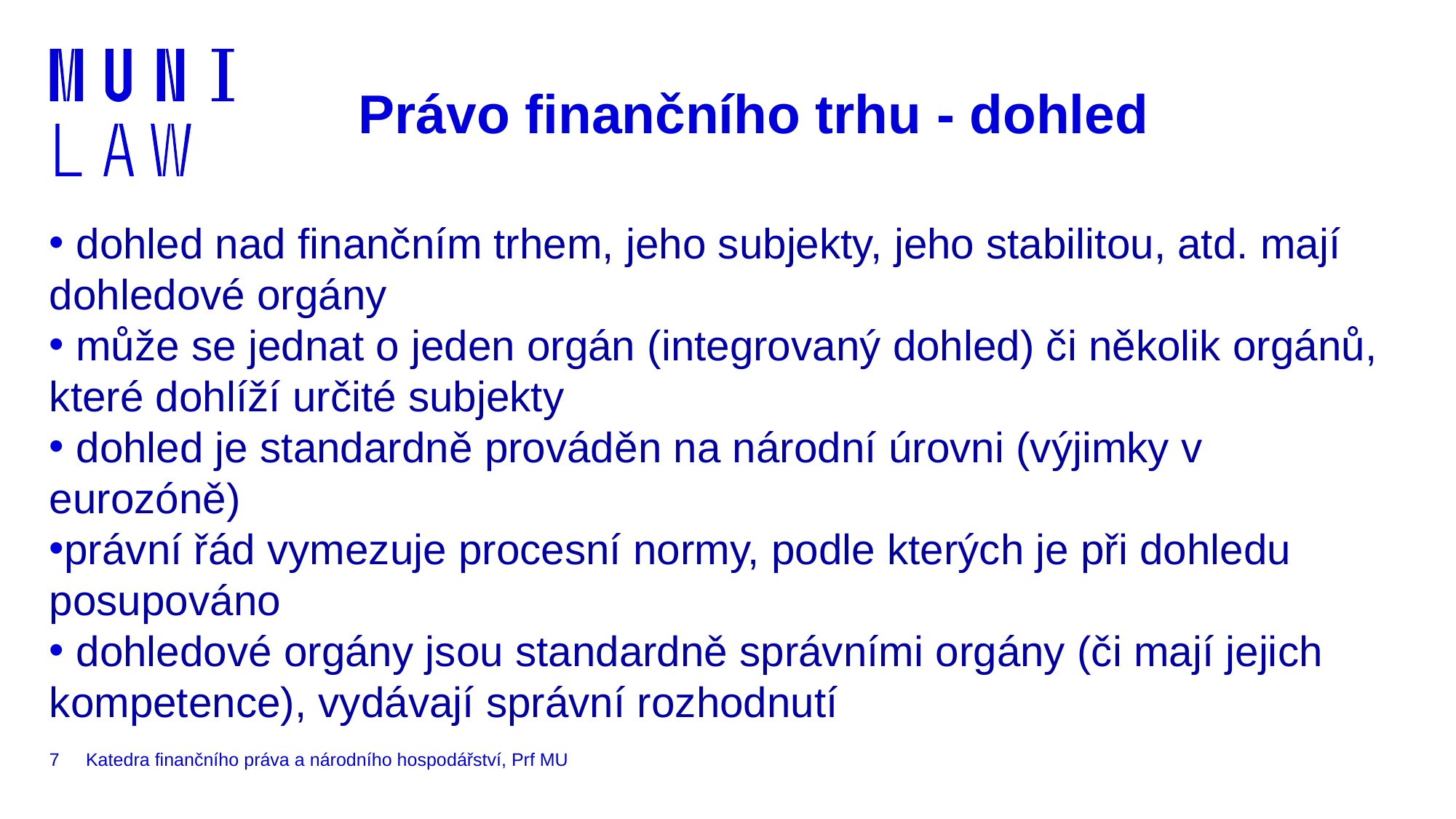

# Právo finančního trhu - dohled
 dohled nad finančním trhem, jeho subjekty, jeho stabilitou, atd. mají dohledové orgány
 může se jednat o jeden orgán (integrovaný dohled) či několik orgánů, které dohlíží určité subjekty
 dohled je standardně prováděn na národní úrovni (výjimky v eurozóně)
právní řád vymezuje procesní normy, podle kterých je při dohledu posupováno
 dohledové orgány jsou standardně správními orgány (či mají jejich kompetence), vydávají správní rozhodnutí

7
Katedra finančního práva a národního hospodářství, Prf MU